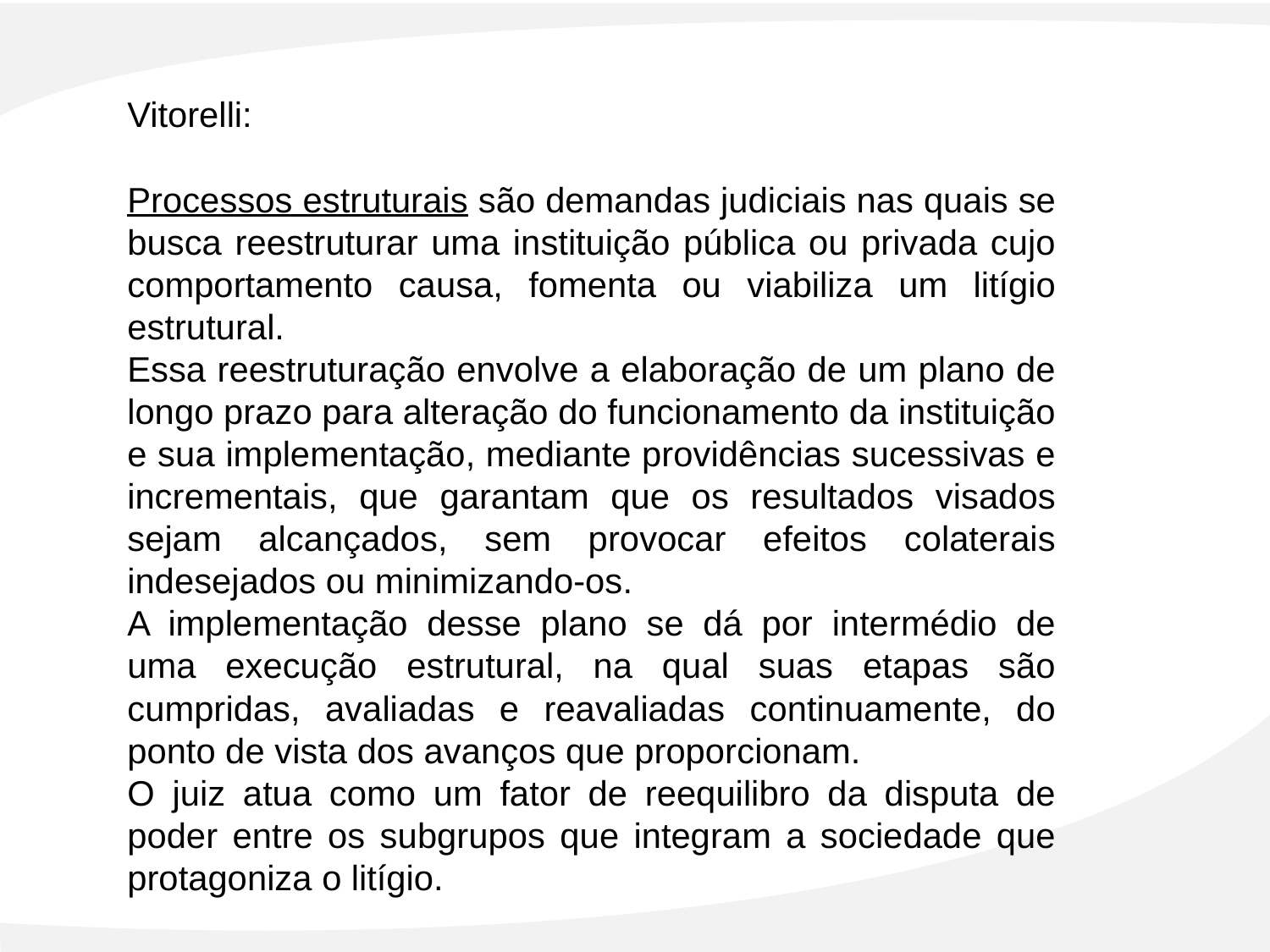

Vitorelli:

Processos estruturais são demandas judiciais nas quais se busca reestruturar uma instituição pública ou privada cujo comportamento causa, fomenta ou viabiliza um litígio estrutural.
Essa reestruturação envolve a elaboração de um plano de longo prazo para alteração do funcionamento da instituição e sua implementação, mediante providências sucessivas e incrementais, que garantam que os resultados visados sejam alcançados, sem provocar efeitos colaterais indesejados ou minimizando-os.
A implementação desse plano se dá por intermédio de uma execução estrutural, na qual suas etapas são cumpridas, avaliadas e reavaliadas continuamente, do ponto de vista dos avanços que proporcionam.
O juiz atua como um fator de reequilibro da disputa de poder entre os subgrupos que integram a sociedade que protagoniza o litígio.